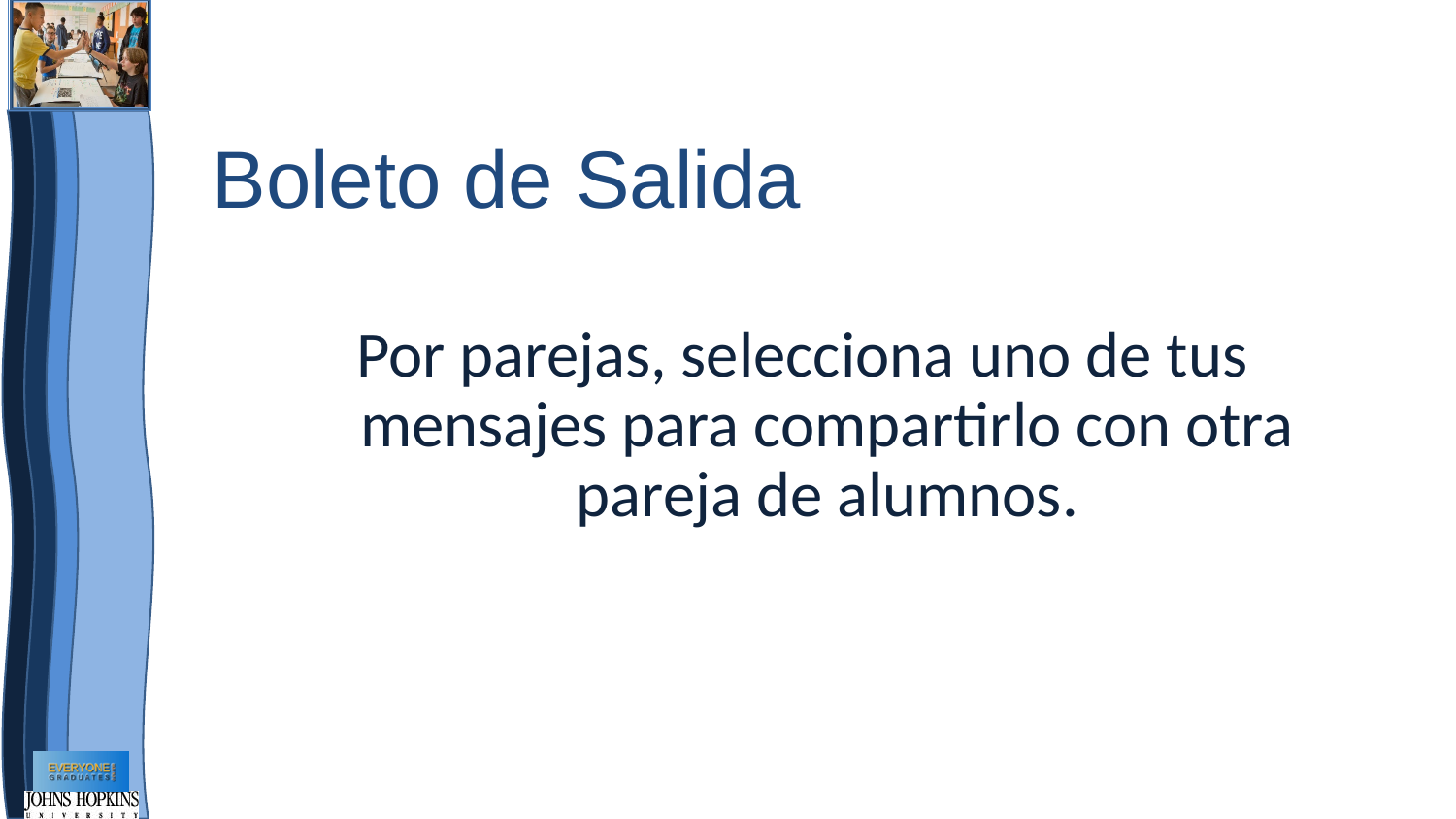

# Boleto de Salida
Por parejas, selecciona uno de tus mensajes para compartirlo con otra pareja de alumnos.